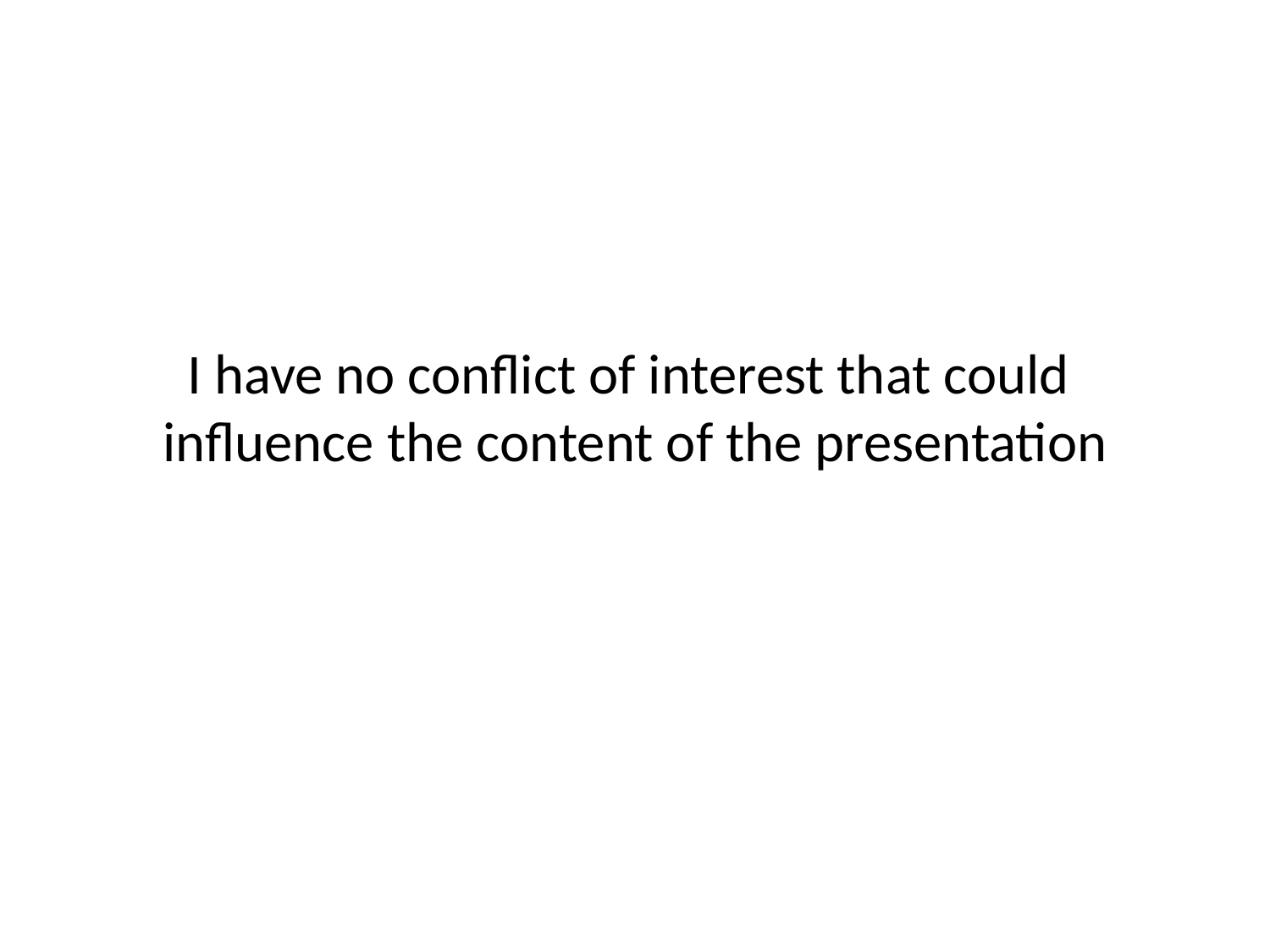

I have no conflict of interest that could  influence the content of the presentation